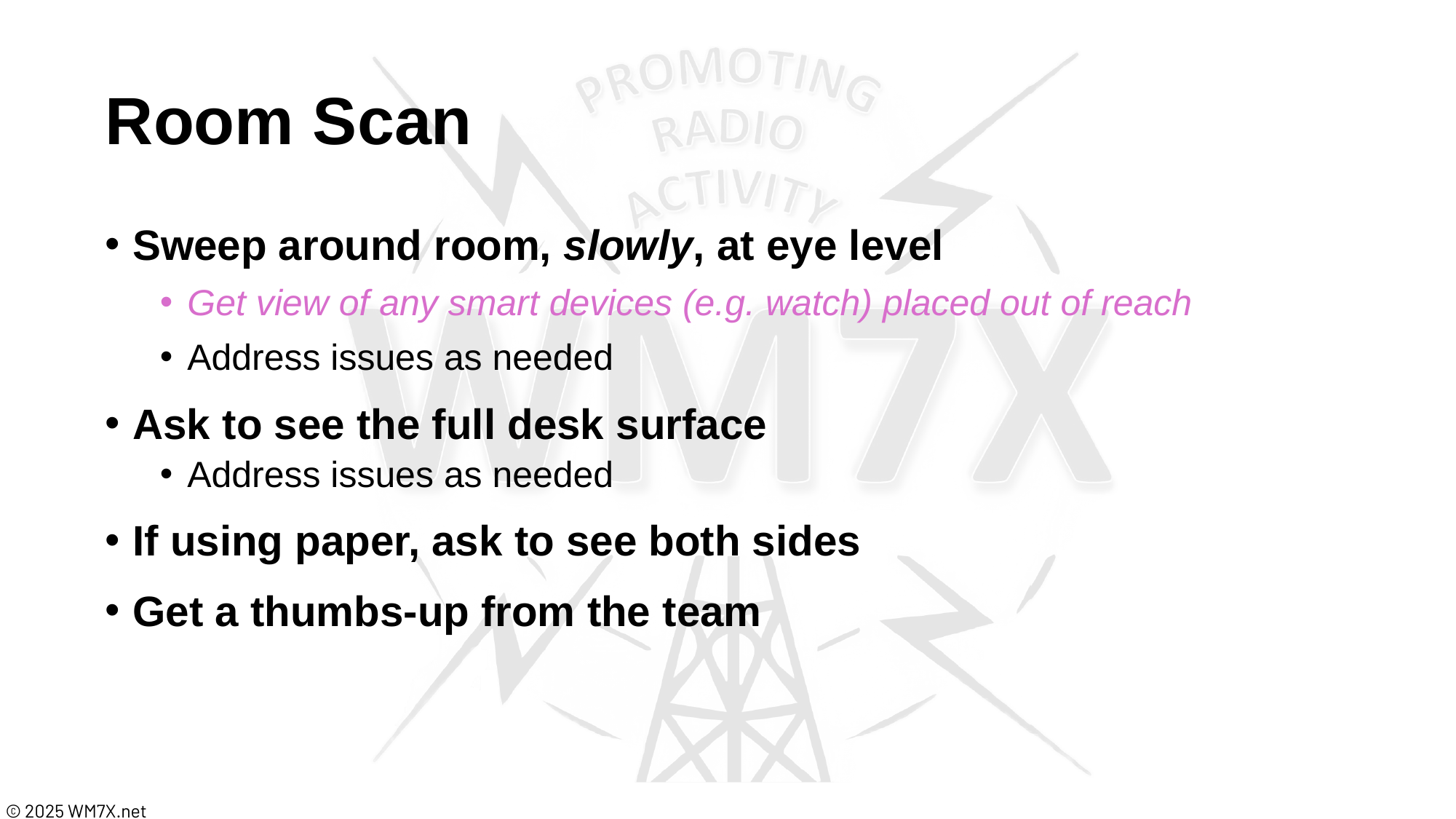

# Room Scan
Sweep around room, slowly, at eye level
Get view of any smart devices (e.g. watch) placed out of reach
Address issues as needed
Ask to see the full desk surface
Address issues as needed
If using paper, ask to see both sides
Get a thumbs-up from the team